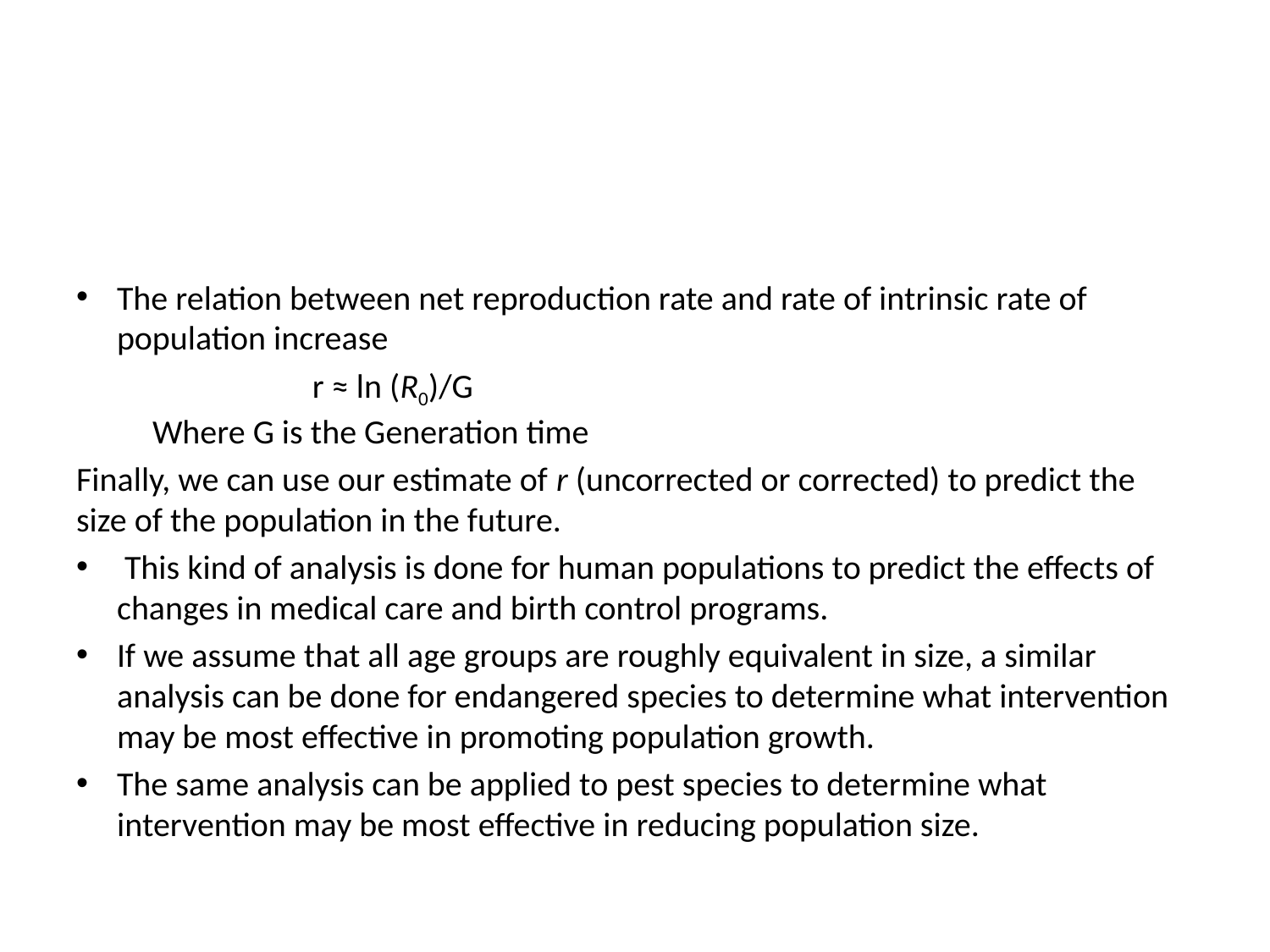

The relation between net reproduction rate and rate of intrinsic rate of population increase
			 r ≈ ln (R0)/G
	Where G is the Generation time
Finally, we can use our estimate of r (uncorrected or corrected) to predict the size of the population in the future.
 This kind of analysis is done for human populations to predict the effects of changes in medical care and birth control programs.
If we assume that all age groups are roughly equivalent in size, a similar analysis can be done for endangered species to determine what intervention may be most effective in promoting population growth.
The same analysis can be applied to pest species to determine what intervention may be most effective in reducing population size.